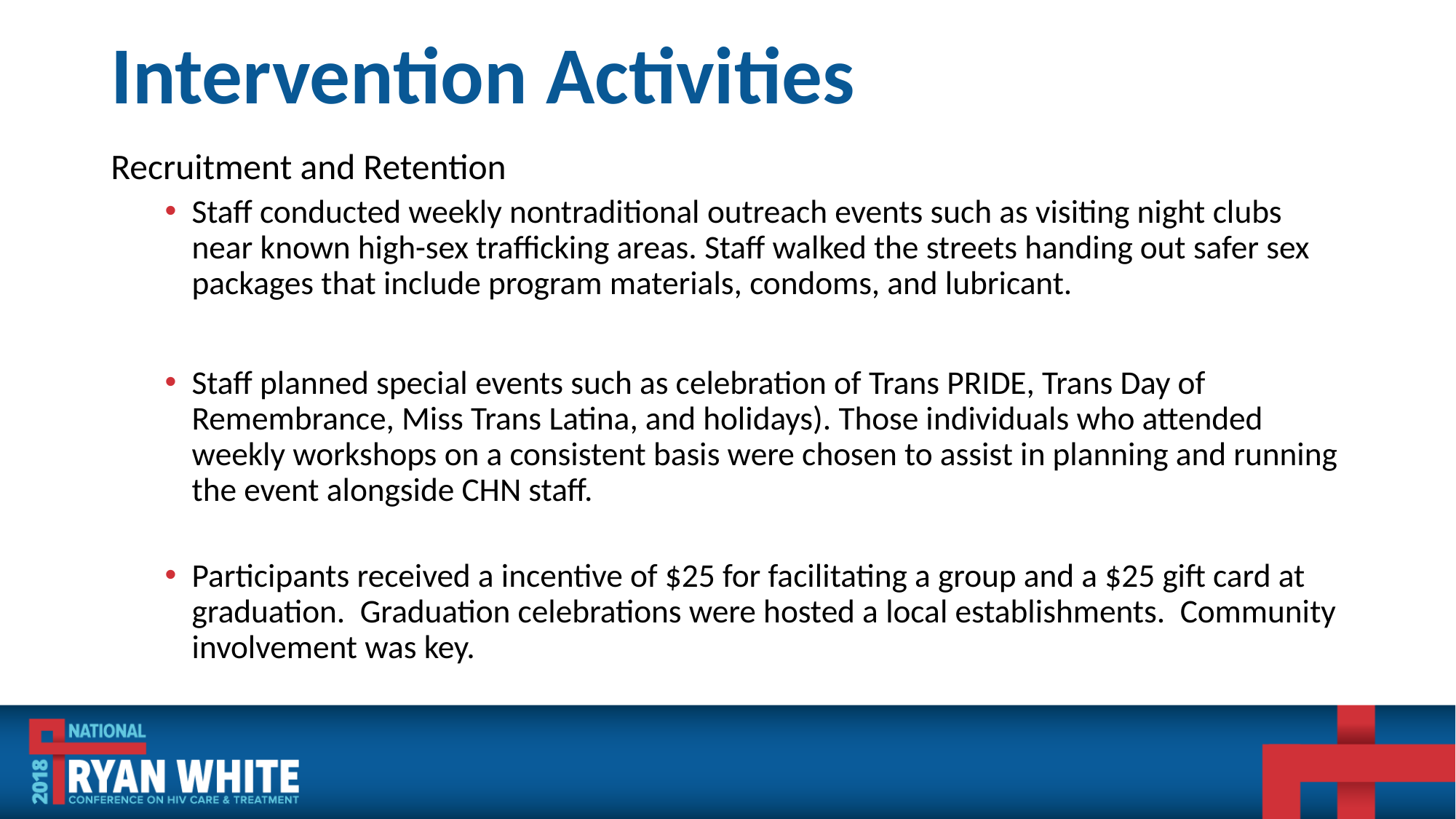

# Intervention Activities
Recruitment and Retention
Staff conducted weekly nontraditional outreach events such as visiting night clubs near known high-sex trafficking areas. Staff walked the streets handing out safer sex packages that include program materials, condoms, and lubricant.

Staff planned special events such as celebration of Trans PRIDE, Trans Day of Remembrance, Miss Trans Latina, and holidays). Those individuals who attended weekly workshops on a consistent basis were chosen to assist in planning and running the event alongside CHN staff.

Participants received a incentive of $25 for facilitating a group and a $25 gift card at graduation.  Graduation celebrations were hosted a local establishments.  Community involvement was key.